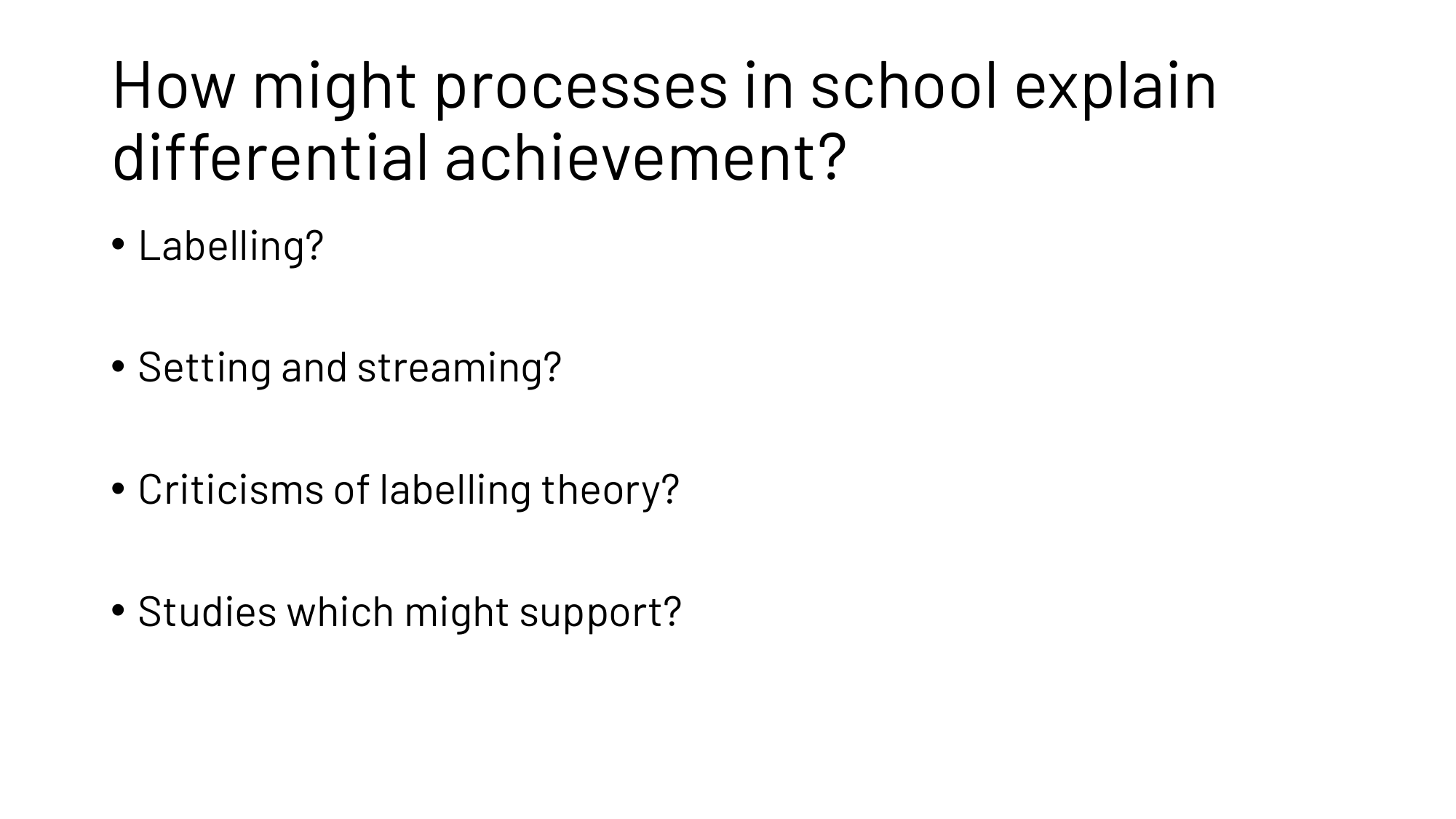

# How might processes in school explain differential achievement?
Labelling?

Setting and streaming?

Criticisms of labelling theory?

Studies which might support?